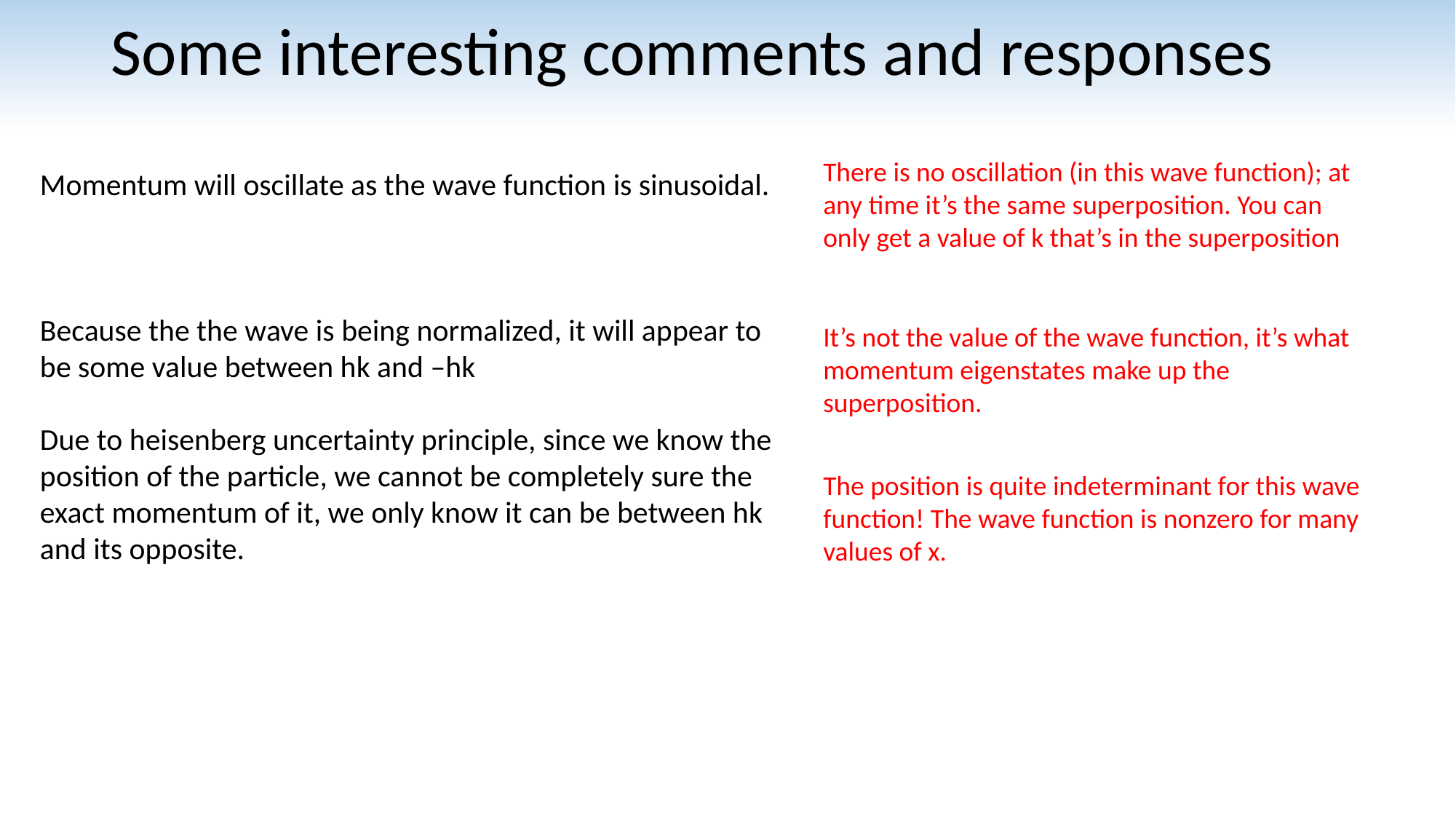

# Some interesting comments and responses
There is no oscillation (in this wave function); at any time it’s the same superposition. You can only get a value of k that’s in the superposition
Momentum will oscillate as the wave function is sinusoidal.

Because the the wave is being normalized, it will appear to be some value between hk and –hk

Due to heisenberg uncertainty principle, since we know the position of the particle, we cannot be completely sure the exact momentum of it, we only know it can be between hk and its opposite.
It’s not the value of the wave function, it’s what momentum eigenstates make up the superposition.
The position is quite indeterminant for this wave function! The wave function is nonzero for many values of x.